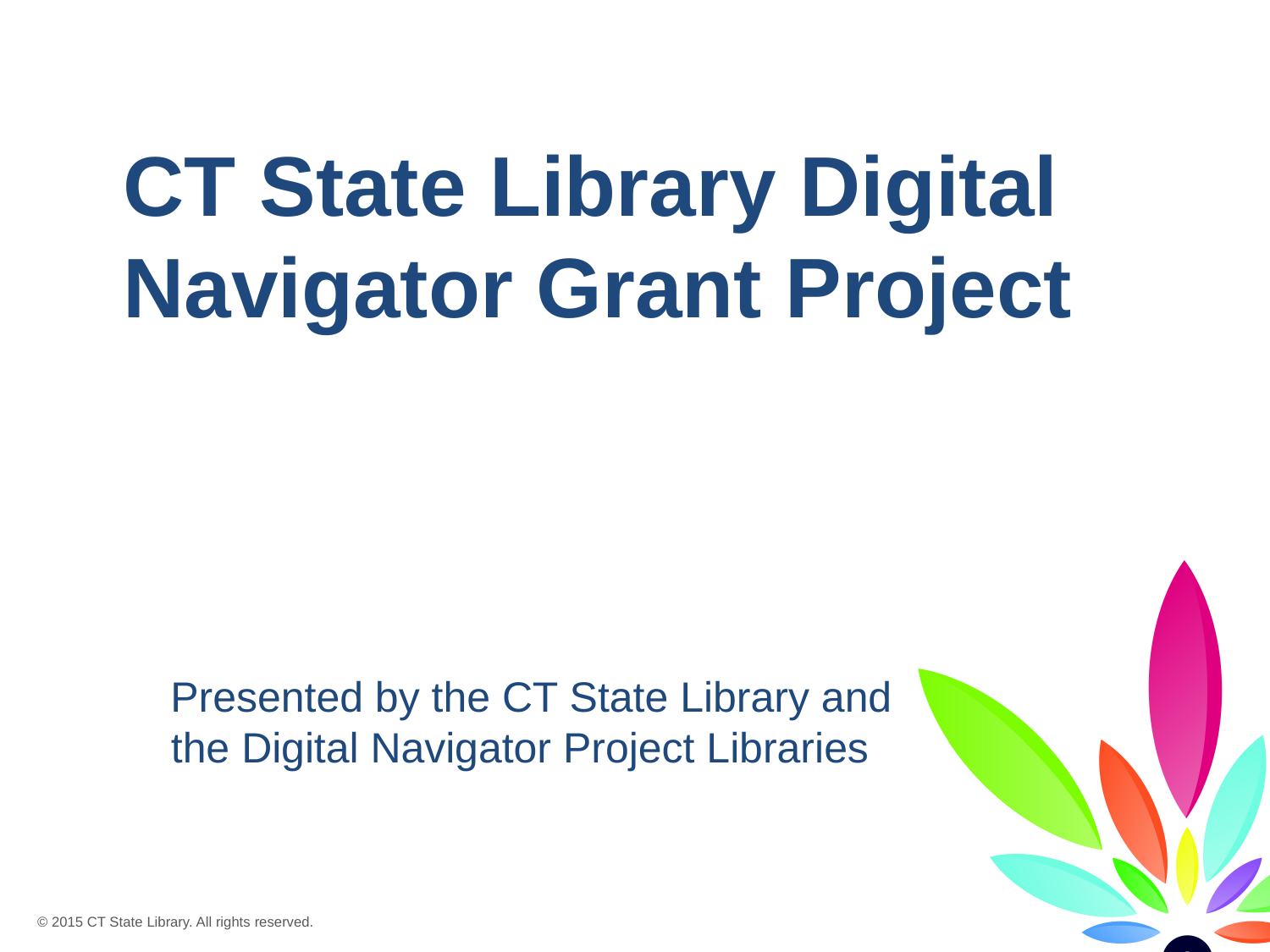

# CT State Library Digital Navigator Grant Project
    Presented by the CT State Library and the Digital Navigator Project Libraries